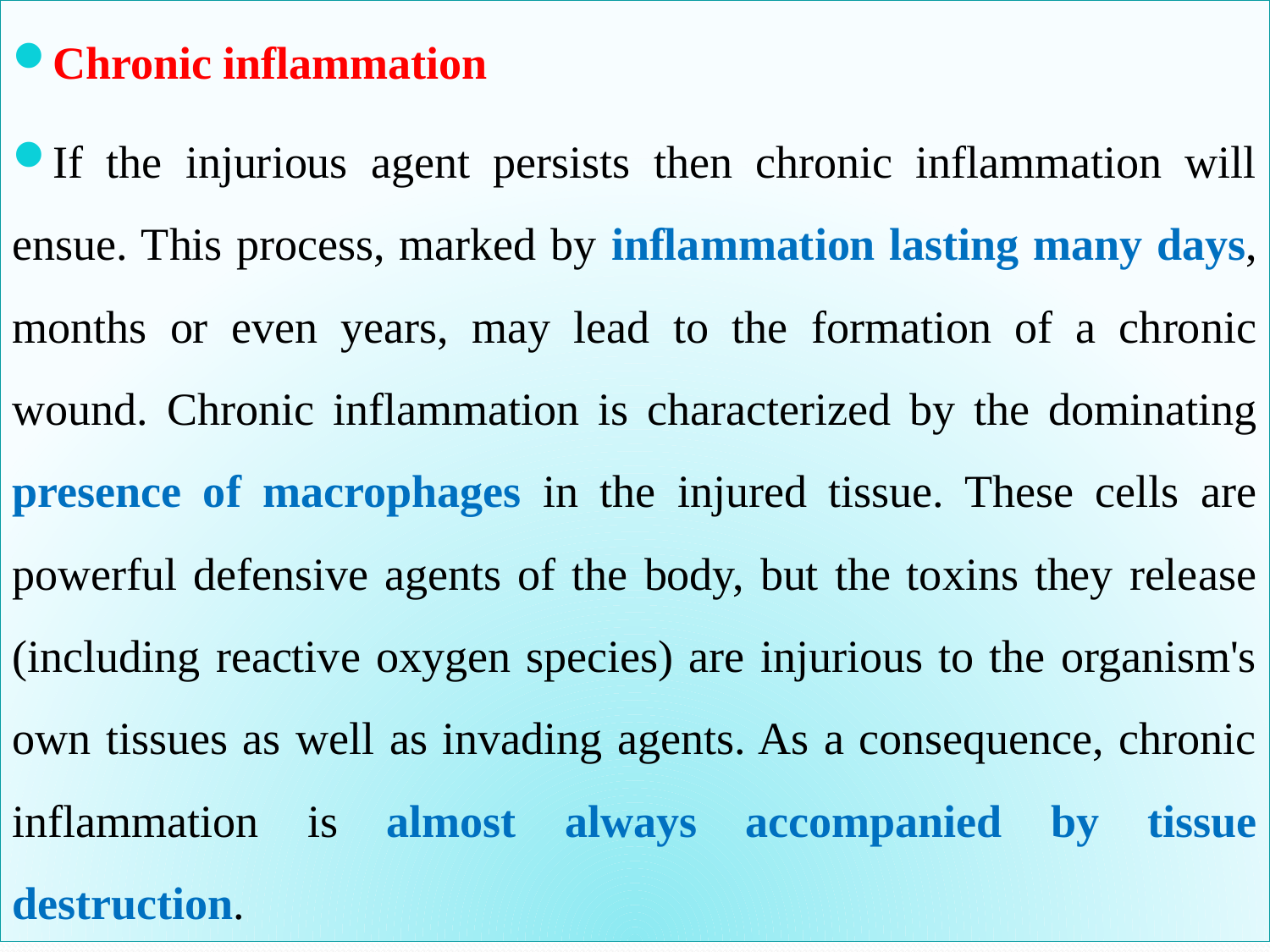

Chronic inflammation
If the injurious agent persists then chronic inflammation will ensue. This process, marked by inflammation lasting many days, months or even years, may lead to the formation of a chronic wound. Chronic inflammation is characterized by the dominating presence of macrophages in the injured tissue. These cells are powerful defensive agents of the body, but the toxins they release (including reactive oxygen species) are injurious to the organism's own tissues as well as invading agents. As a consequence, chronic inflammation is almost always accompanied by tissue destruction.